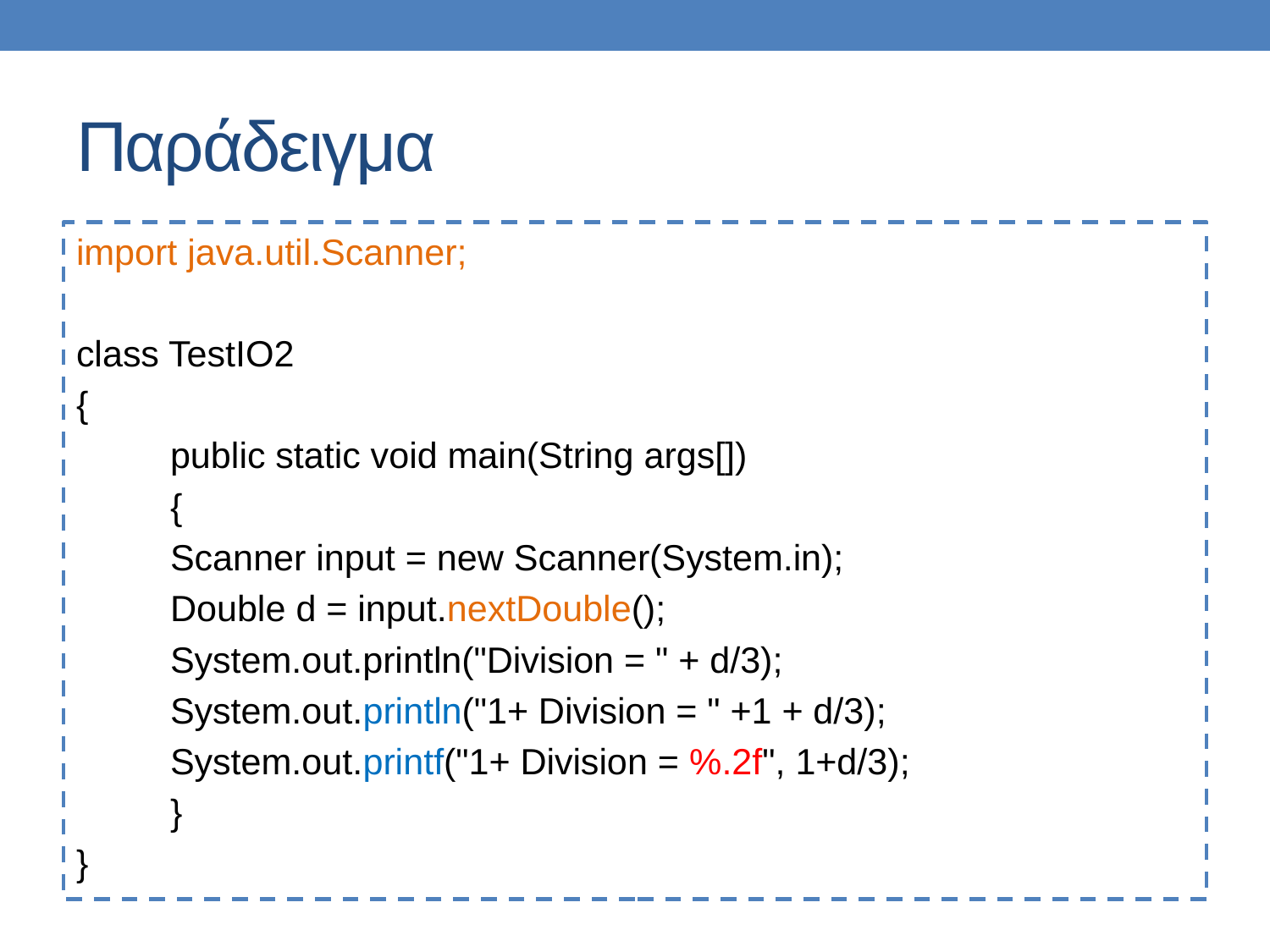

# Παράδειγμα
import java.util.Scanner;

class TestIO2
{
	public static void main(String args[])
	{
		Scanner input = new Scanner(System.in);
		Double d = input.nextDouble();
		System.out.println("Division = " + d/3);
		System.out.println("1+ Division = " +1 + d/3);
		System.out.printf("1+ Division = %.2f", 1+d/3);
	}
}